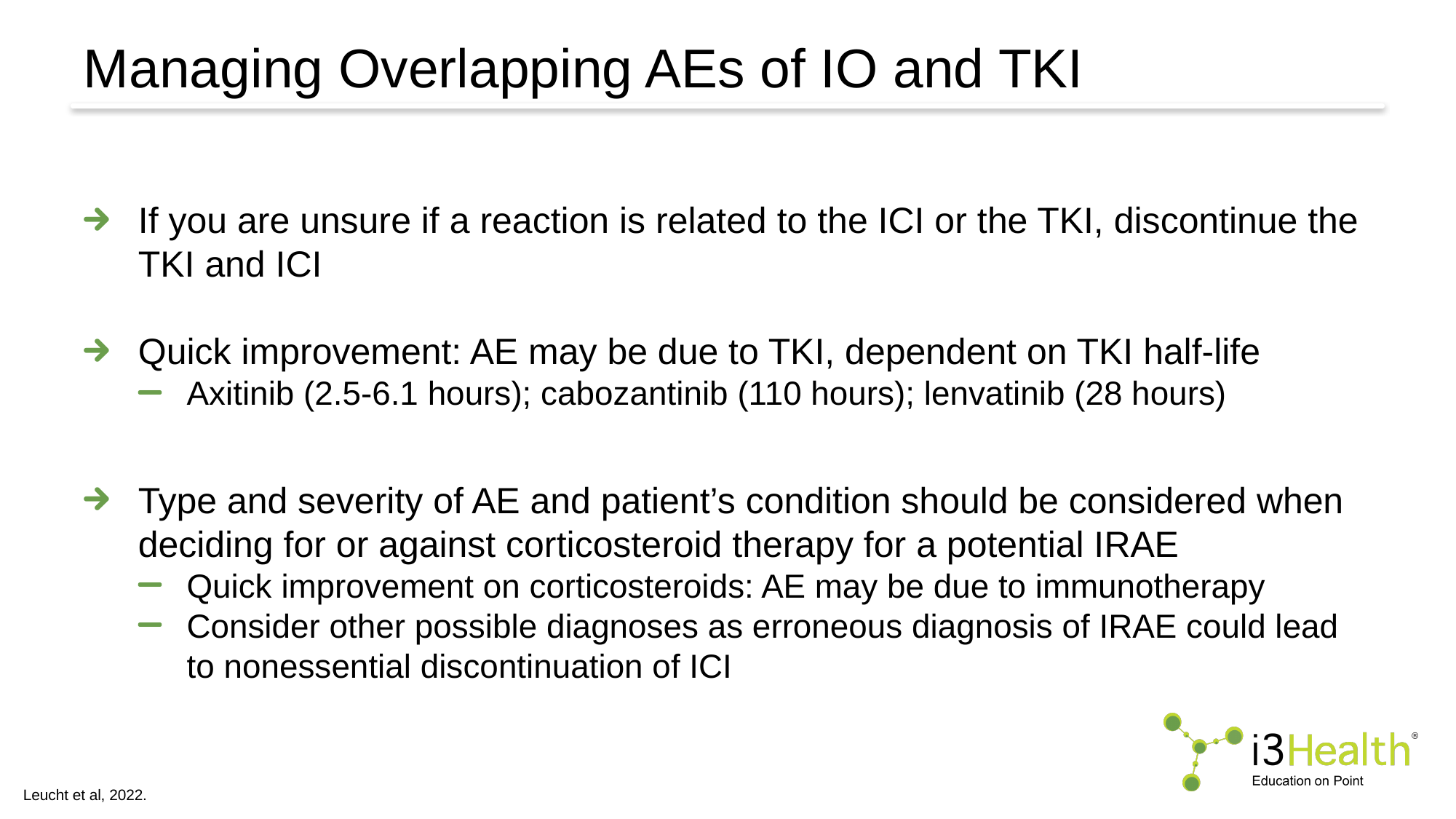

# Managing Overlapping AEs of IO and TKI
If you are unsure if a reaction is related to the ICI or the TKI, discontinue the TKI and ICI

Quick improvement: AE may be due to TKI, dependent on TKI half-life
Axitinib (2.5-6.1 hours); cabozantinib (110 hours); lenvatinib (28 hours)

Type and severity of AE and patient’s condition should be considered when deciding for or against corticosteroid therapy for a potential IRAE
Quick improvement on corticosteroids: AE may be due to immunotherapy
Consider other possible diagnoses as erroneous diagnosis of IRAE could lead to nonessential discontinuation of ICI
Leucht et al, 2022.